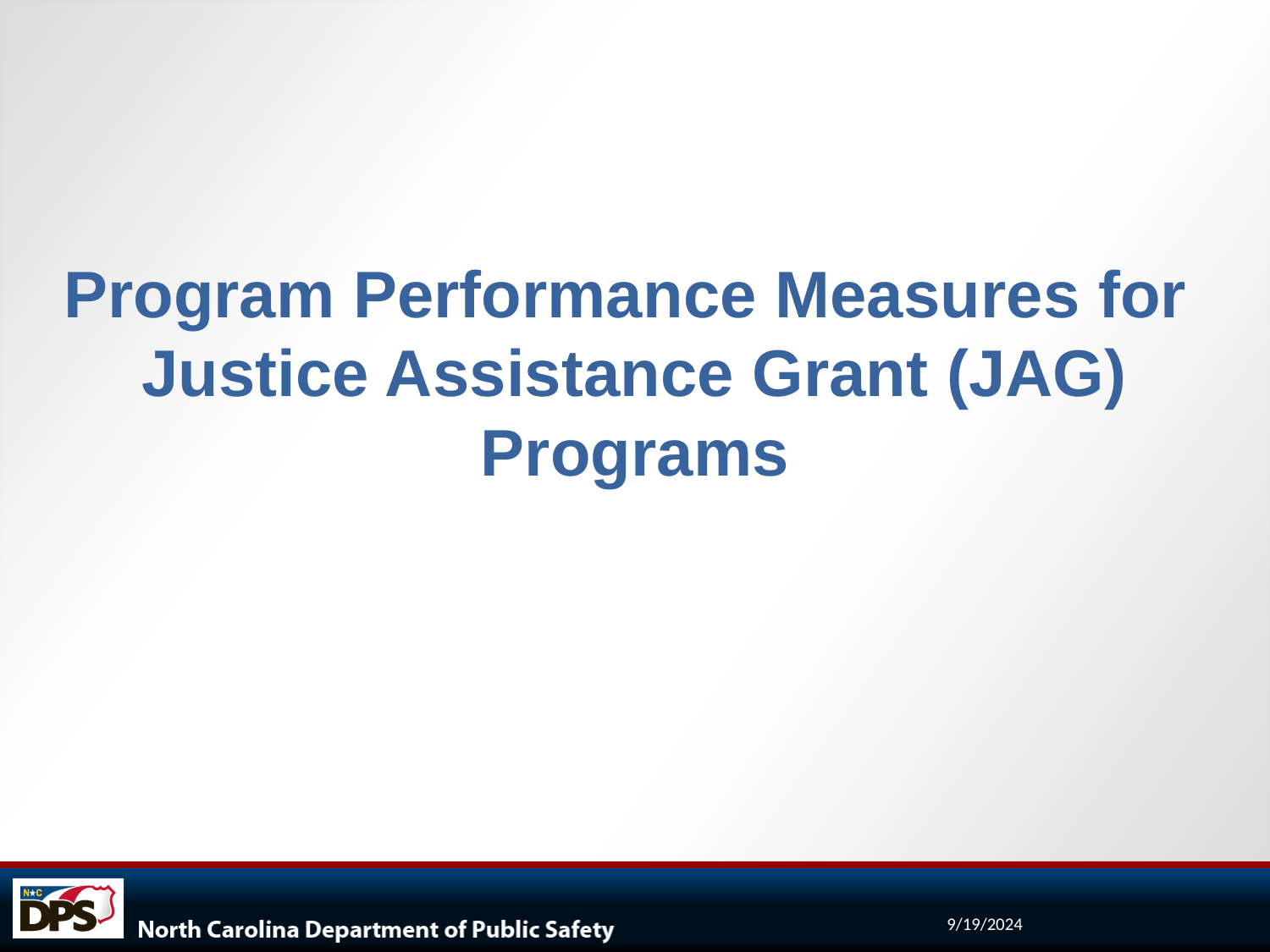

Program Performance Measures for
Justice Assistance Grant (JAG) Programs
9/19/2024